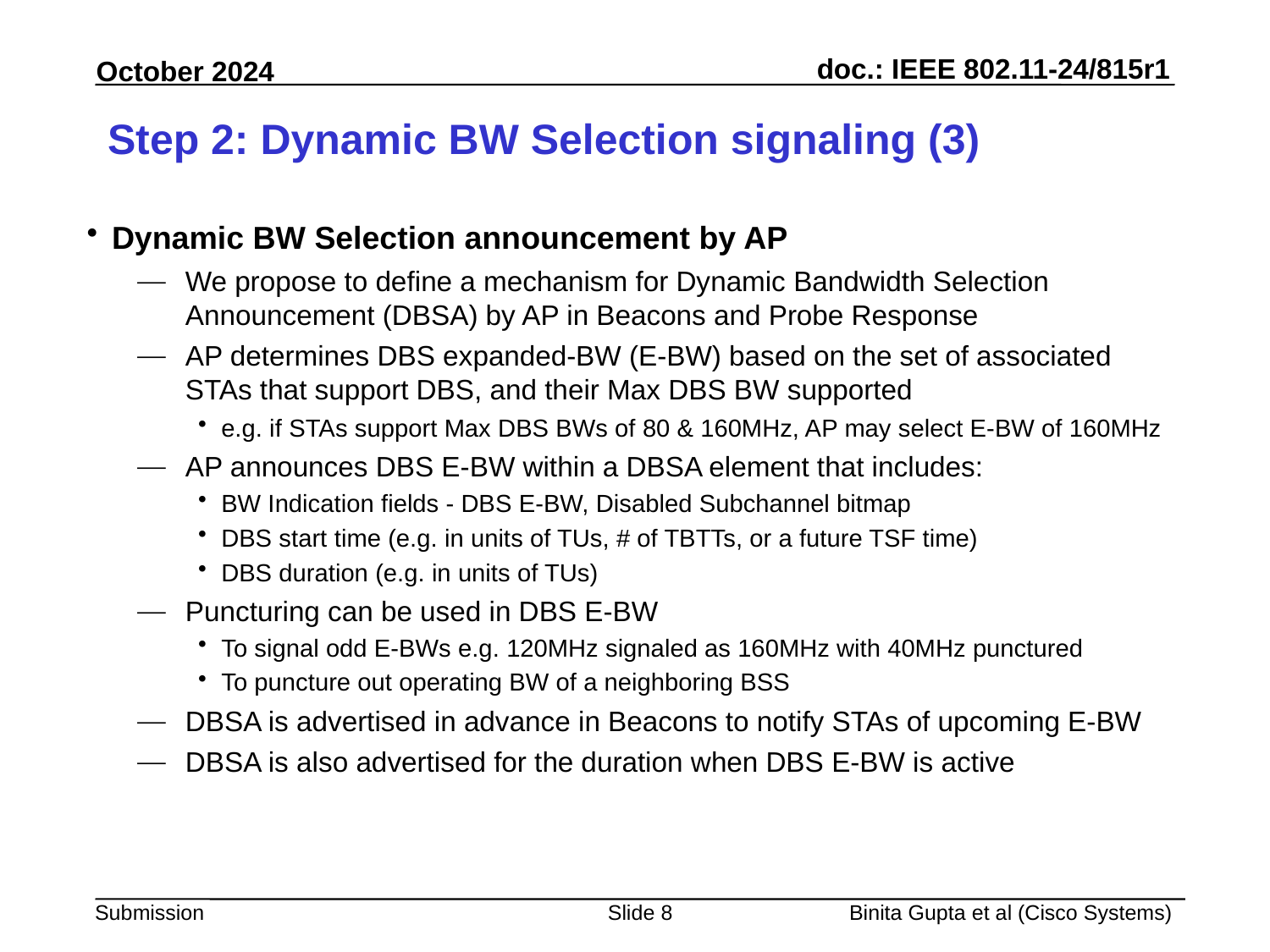

# Step 2: Dynamic BW Selection signaling (3)
Dynamic BW Selection announcement by AP
We propose to define a mechanism for Dynamic Bandwidth Selection Announcement (DBSA) by AP in Beacons and Probe Response
AP determines DBS expanded-BW (E-BW) based on the set of associated STAs that support DBS, and their Max DBS BW supported
e.g. if STAs support Max DBS BWs of 80 & 160MHz, AP may select E-BW of 160MHz
AP announces DBS E-BW within a DBSA element that includes:
BW Indication fields - DBS E-BW, Disabled Subchannel bitmap
DBS start time (e.g. in units of TUs, # of TBTTs, or a future TSF time)
DBS duration (e.g. in units of TUs)
Puncturing can be used in DBS E-BW
To signal odd E-BWs e.g. 120MHz signaled as 160MHz with 40MHz punctured
To puncture out operating BW of a neighboring BSS
DBSA is advertised in advance in Beacons to notify STAs of upcoming E-BW
DBSA is also advertised for the duration when DBS E-BW is active

Slide 8
Binita Gupta et al (Cisco Systems)